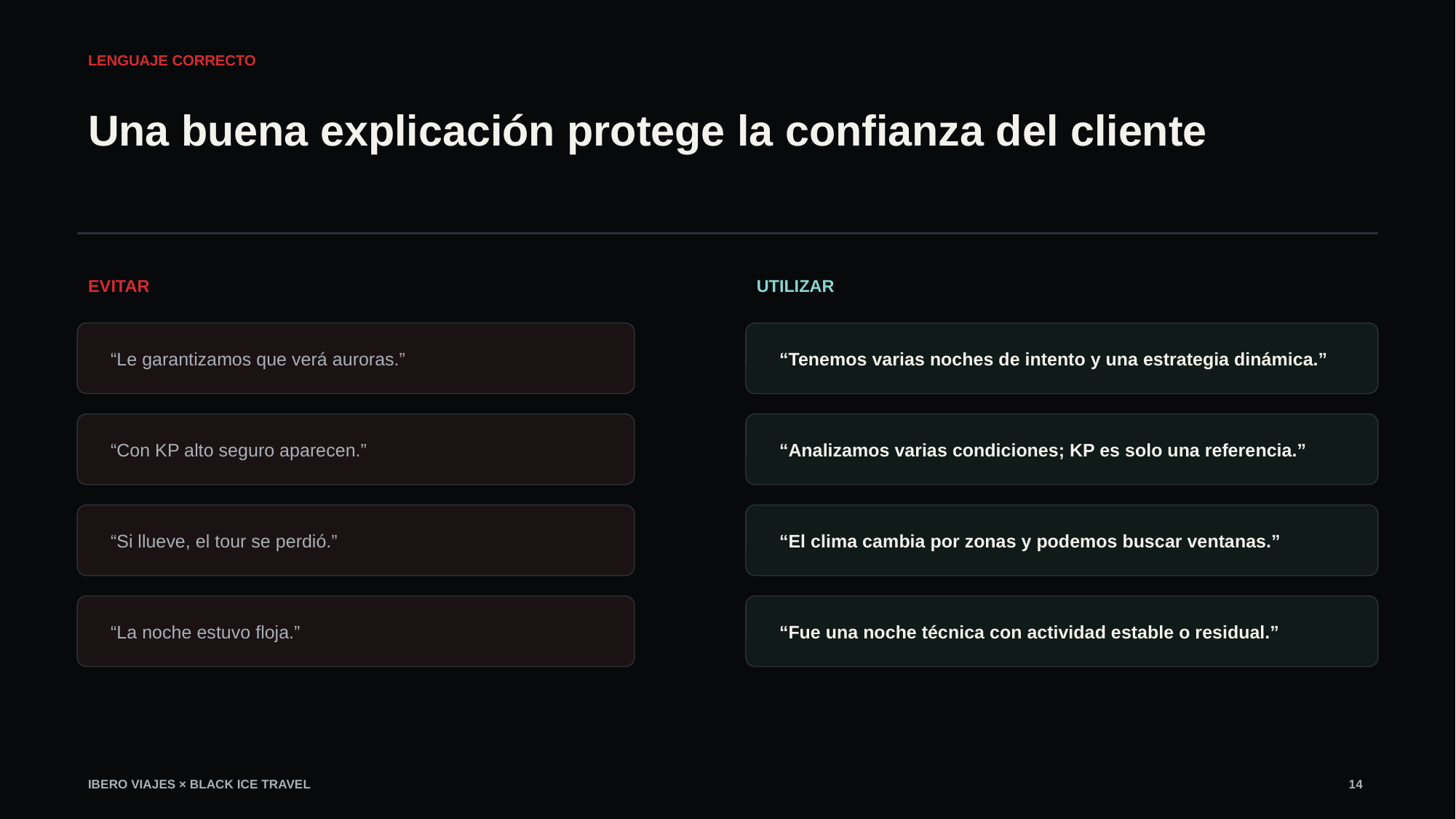

LENGUAJE CORRECTO
Una buena explicación protege la confianza del cliente

EVITAR
UTILIZAR

“Le garantizamos que verá auroras.”
“Tenemos varias noches de intento y una estrategia dinámica.”

“Con KP alto seguro aparecen.”
“Analizamos varias condiciones; KP es solo una referencia.”

“Si llueve, el tour se perdió.”
“El clima cambia por zonas y podemos buscar ventanas.”

“La noche estuvo floja.”
“Fue una noche técnica con actividad estable o residual.”
IBERO VIAJES × BLACK ICE TRAVEL
14